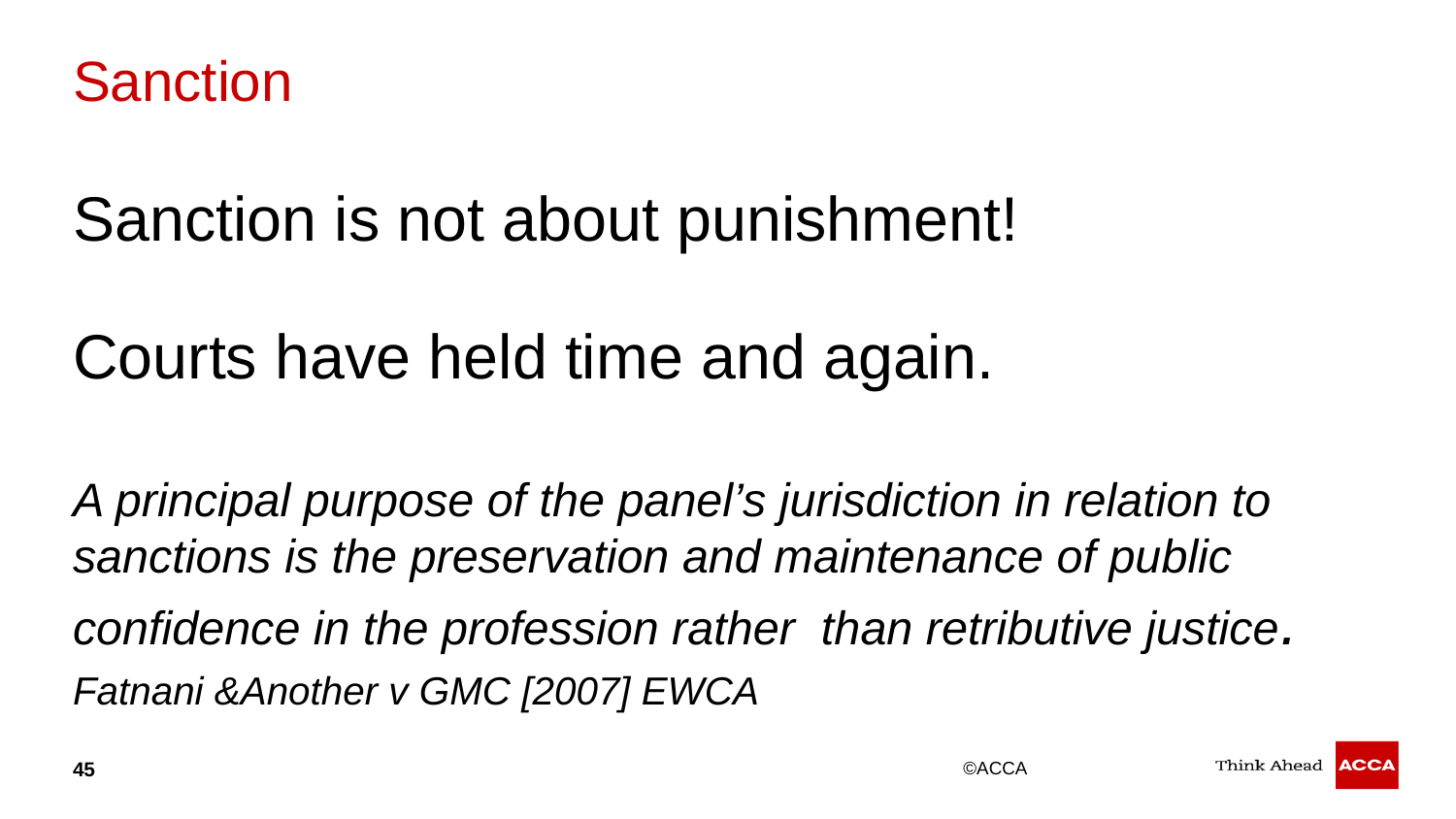

# Sanction
Sanction is not about punishment!

Courts have held time and again.

A principal purpose of the panel’s jurisdiction in relation to sanctions is the preservation and maintenance of public confidence in the profession rather  than retributive justice.
Fatnani &Another v GMC [2007] EWCA

45